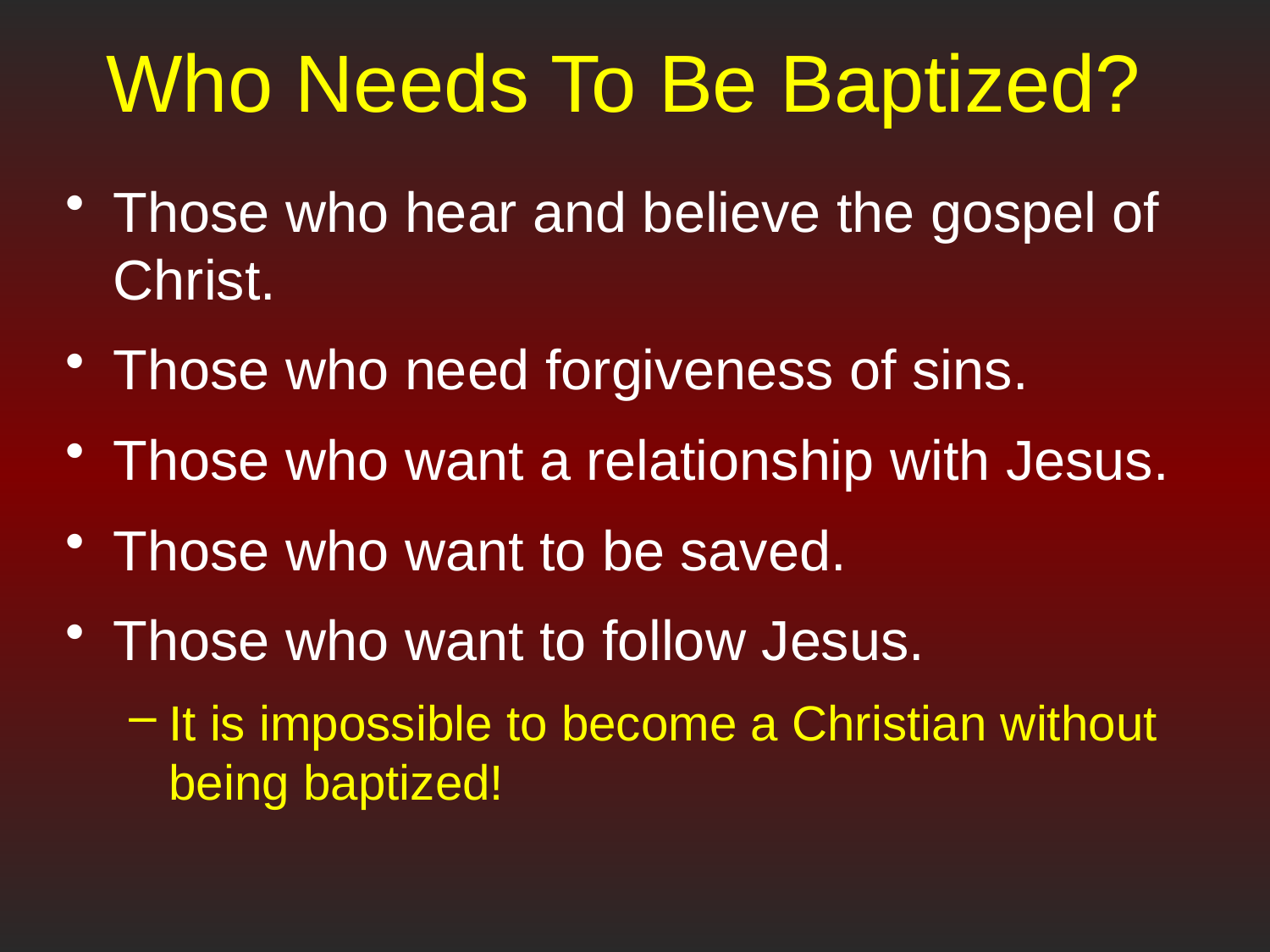

# Who Needs To Be Baptized?
Those who hear and believe the gospel of Christ.
Those who need forgiveness of sins.
Those who want a relationship with Jesus.
Those who want to be saved.
Those who want to follow Jesus.
It is impossible to become a Christian without being baptized!